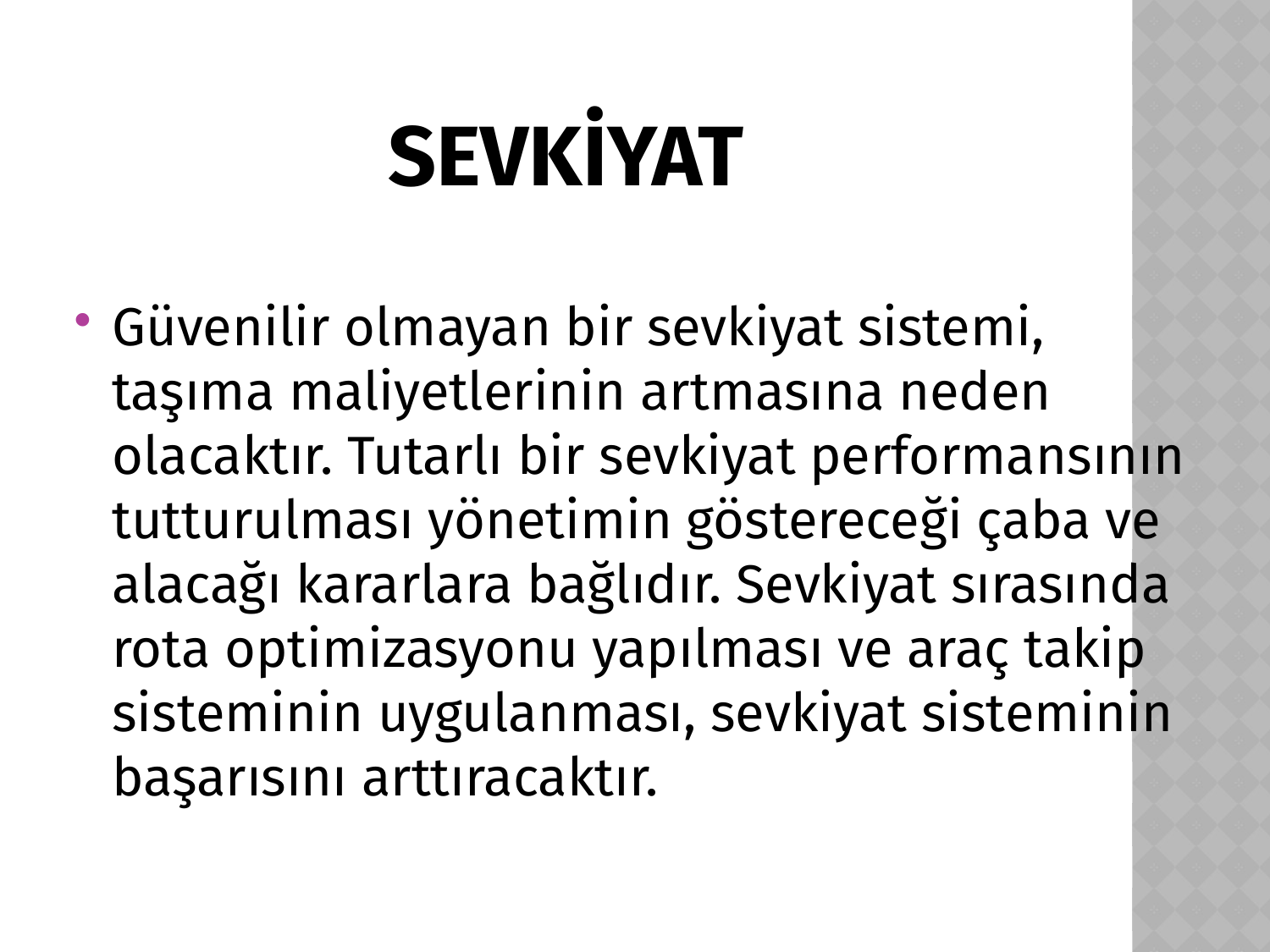

# SEVKİYAT
Güvenilir olmayan bir sevkiyat sistemi, taşıma maliyetlerinin artmasına neden olacaktır. Tutarlı bir sevkiyat performansının tutturulması yönetimin göstereceği çaba ve alacağı kararlara bağlıdır. Sevkiyat sırasında rota optimizasyonu yapılması ve araç takip sisteminin uygulanması, sevkiyat sisteminin başarısını arttıracaktır.